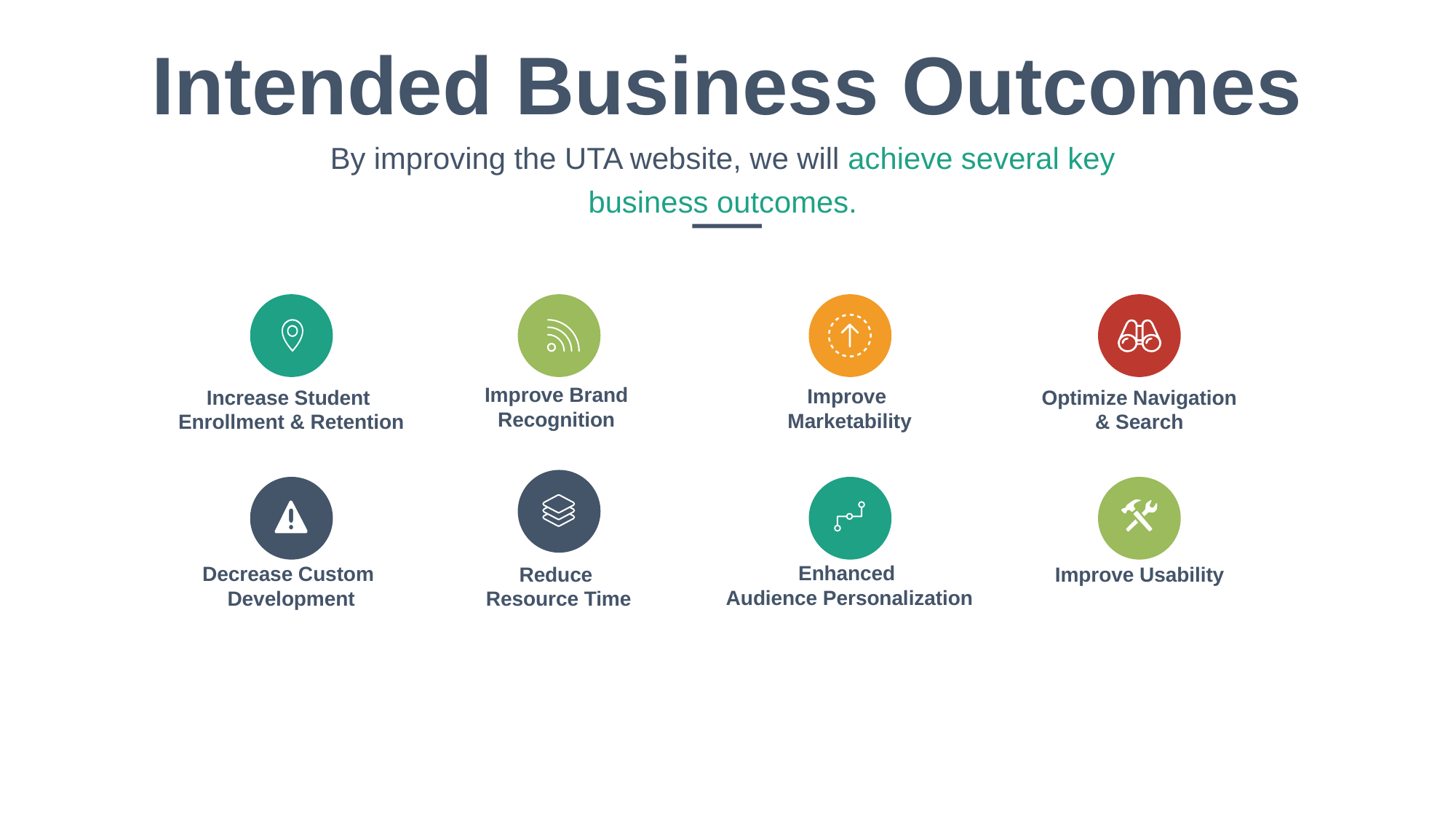

Intended Business Outcomes
By improving the UTA website, we will achieve several key business outcomes.

Improve Brand
Recognition
Improve
Marketability
Increase Student
Enrollment & Retention
Optimize Navigation & Search

Enhanced
Audience Personalization
Decrease Custom
Development
Reduce
Resource Time
Improve Usability